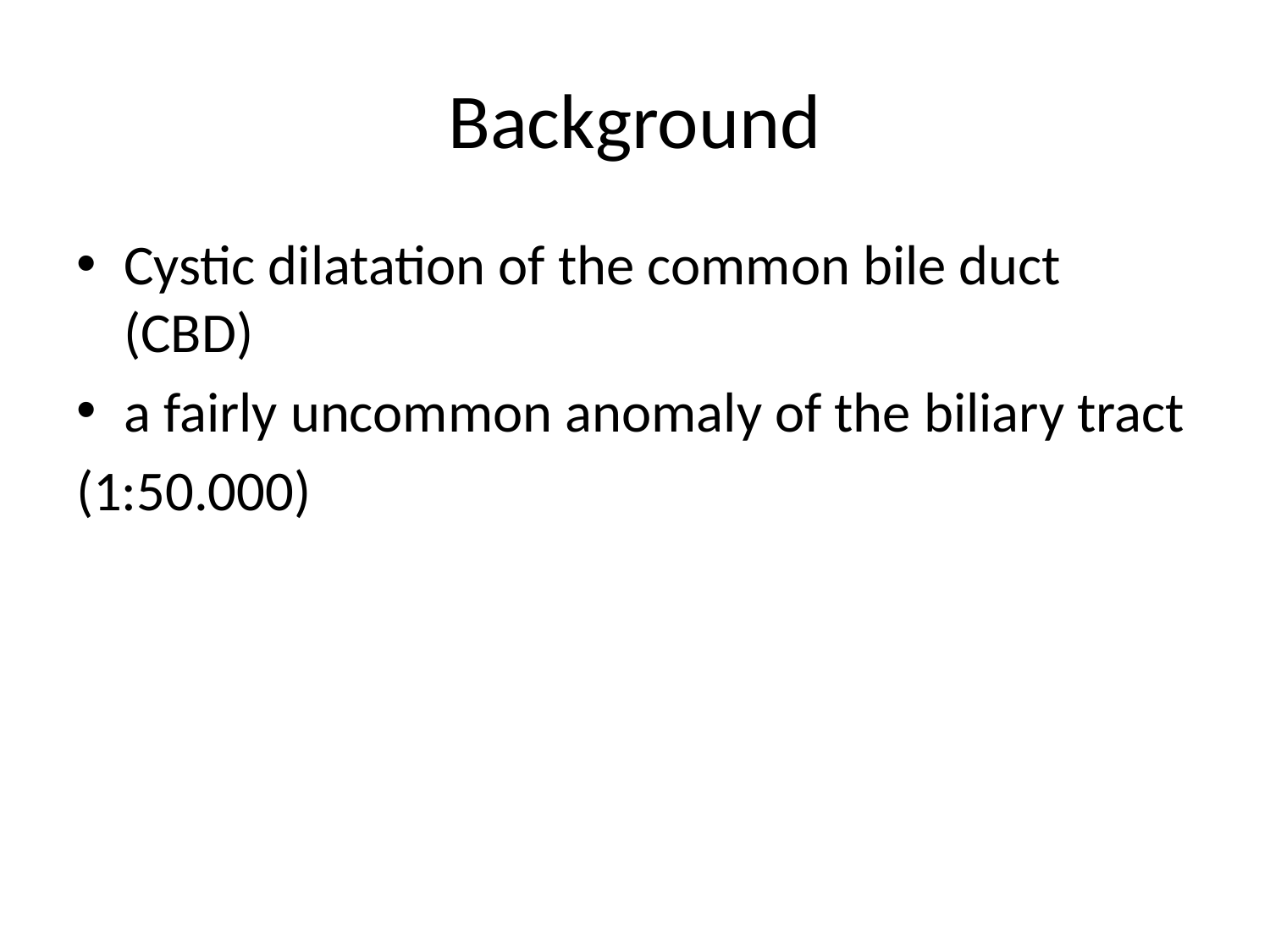

# Background
Cystic dilatation of the common bile duct (CBD)
a fairly uncommon anomaly of the biliary tract
(1:50.000)